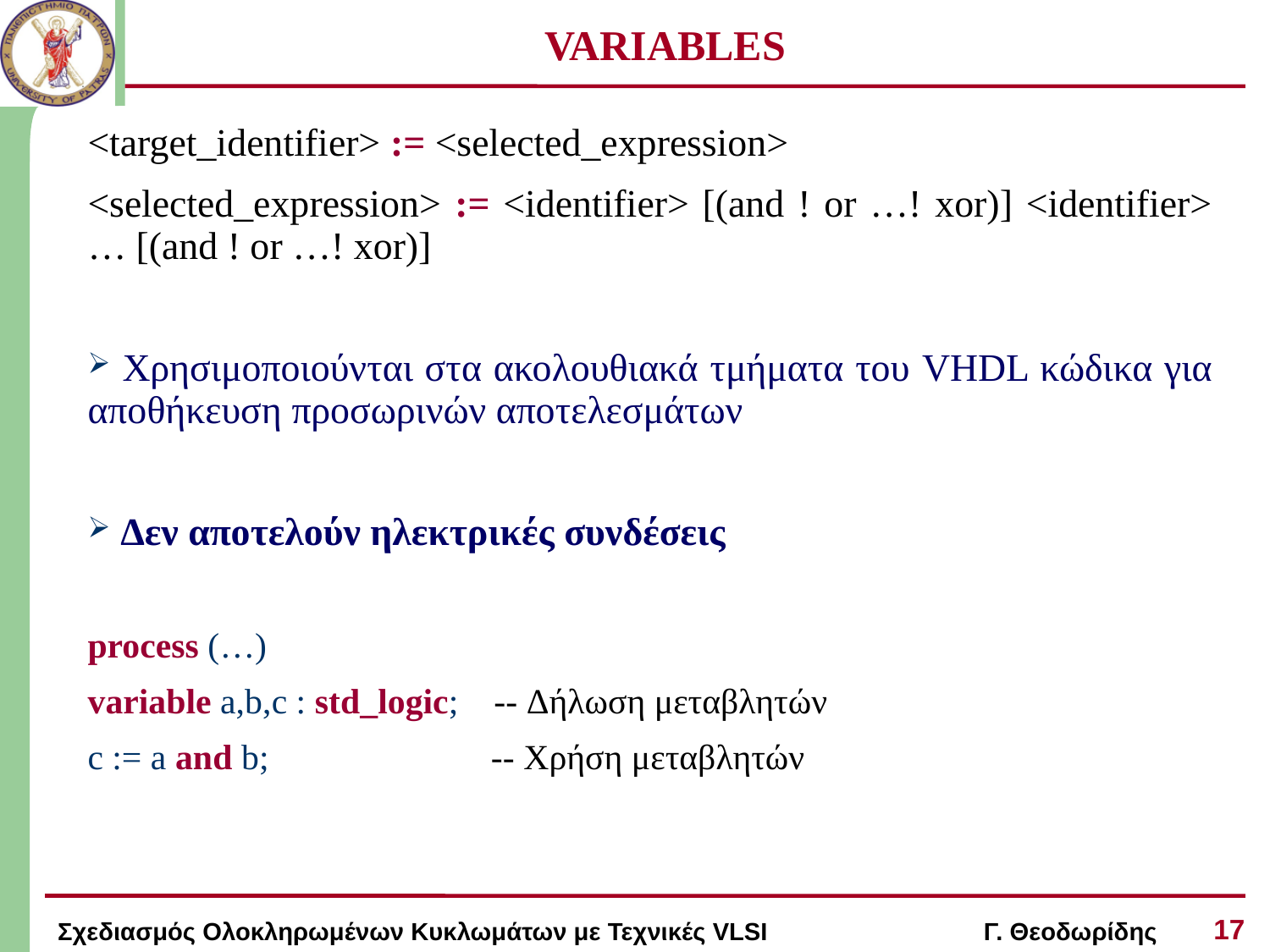

# VARIABLES
<target_identifier> := <selected_expression>
<selected_expression> := <identifier> [(and ! or …! xor)] <identifier> … [(and ! or …! xor)]

 Χρησιμοποιούνται στα ακολουθιακά τμήματα του VHDL κώδικα για αποθήκευση προσωρινών αποτελεσμάτων

 Δεν αποτελούν ηλεκτρικές συνδέσεις

process (…)
variable a,b,c : std_logic;    -- Δήλωση μεταβλητών
c := a and b;                         -- Χρήση μεταβλητών
17
Σχεδιασμός Ολοκληρωμένων Κυκλωμάτων με Τεχνικές VLSI                               Γ. Θεοδωρίδης